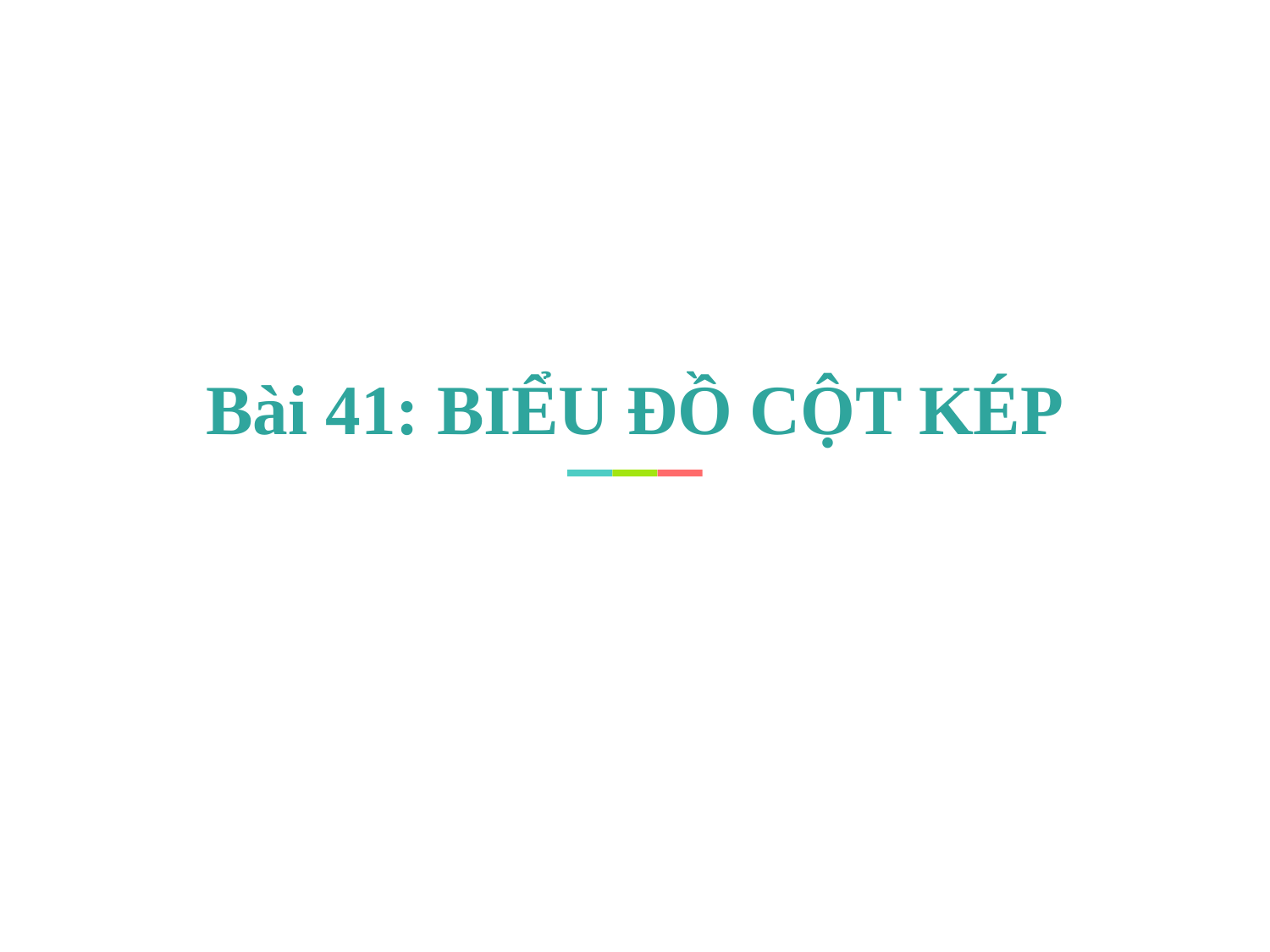

# Bài 41: BIỂU ĐỒ CỘT KÉP